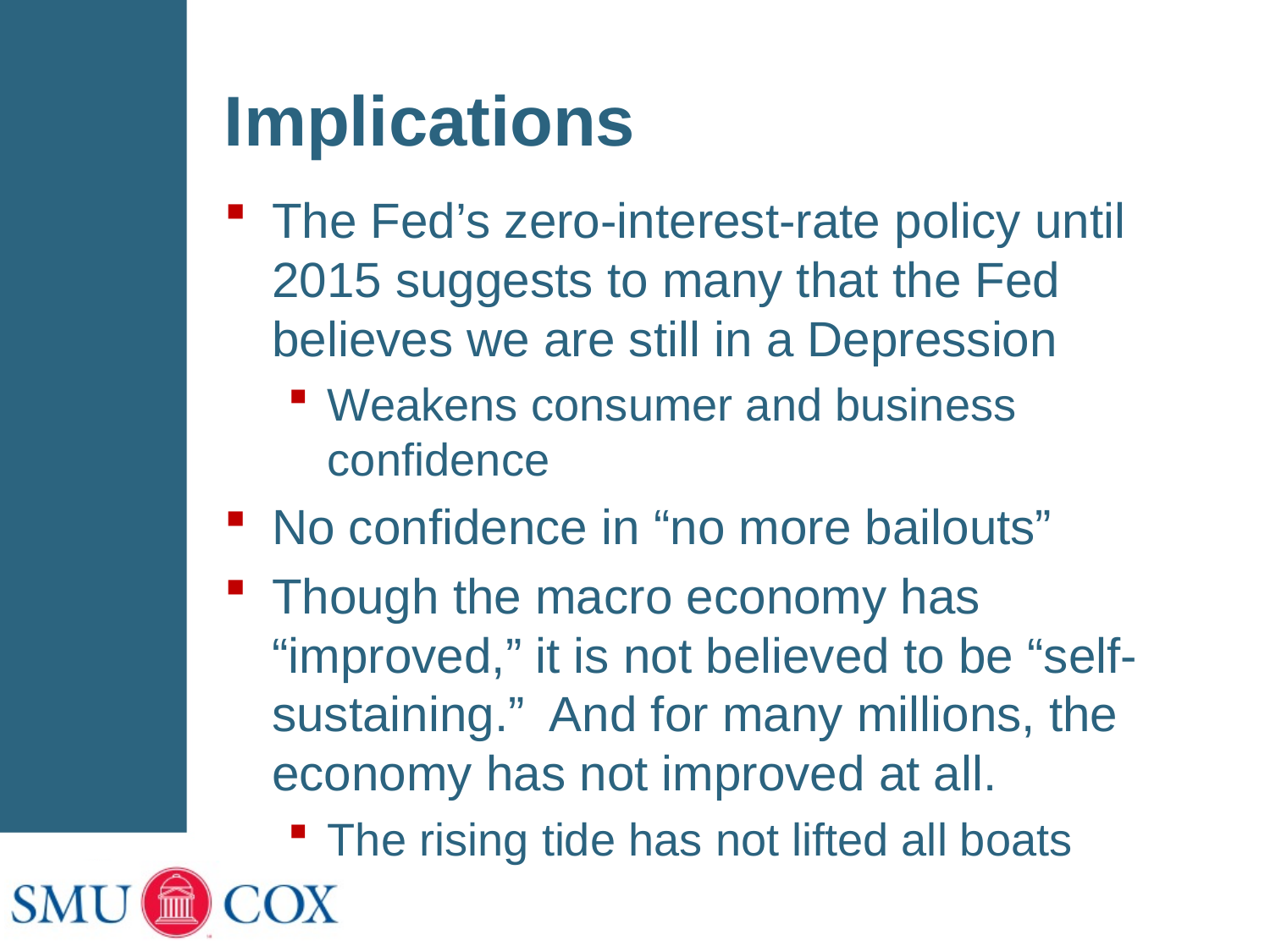

# Implications
The Fed’s zero-interest-rate policy until 2015 suggests to many that the Fed believes we are still in a Depression
Weakens consumer and business confidence
No confidence in “no more bailouts”
Though the macro economy has “improved,” it is not believed to be “self-sustaining.”  And for many millions, the economy has not improved at all.
The rising tide has not lifted all boats